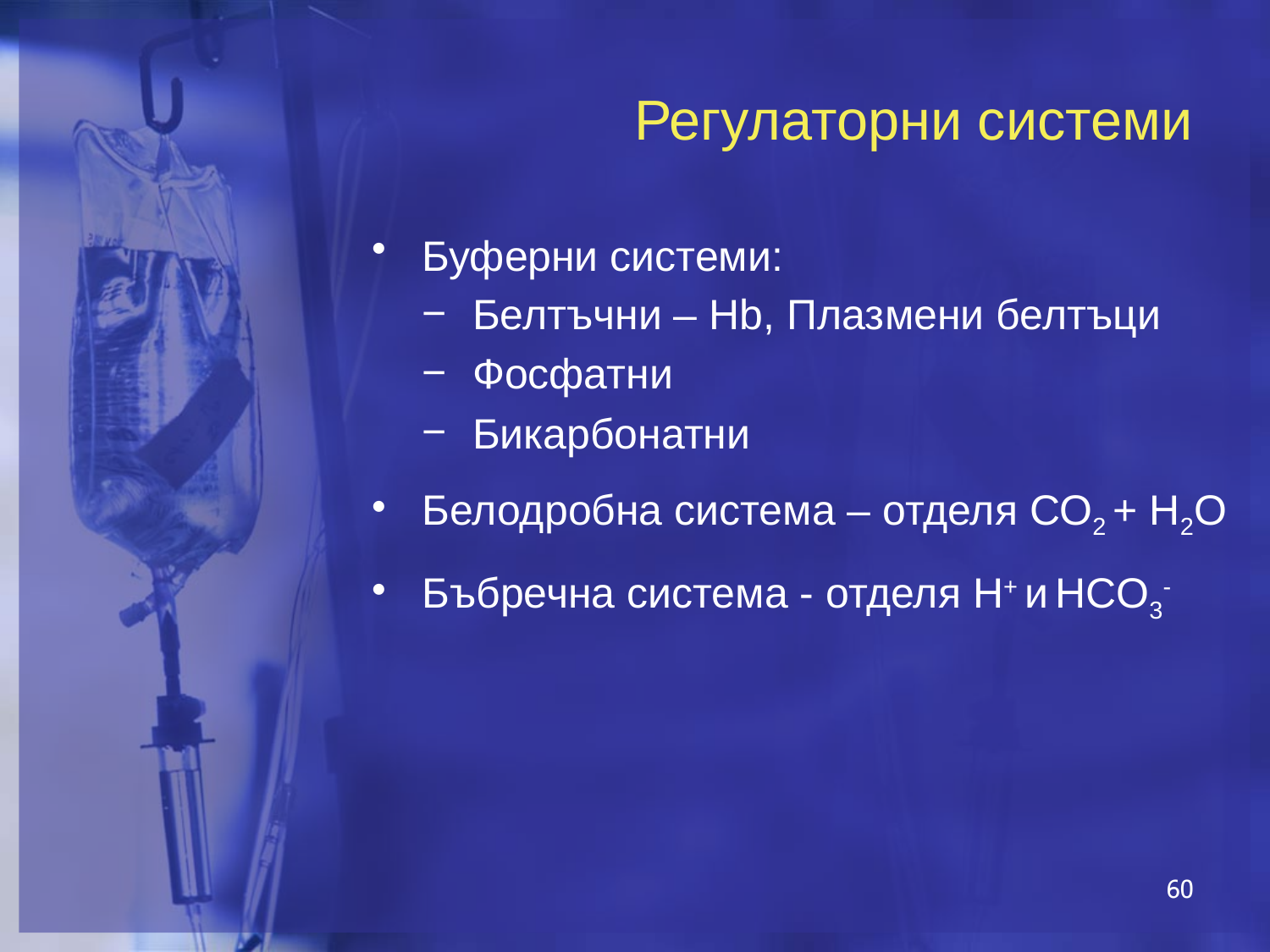

# Регулаторни системи
Буферни системи:
Белтъчни – Hb, Плазмени белтъци
Фосфатни
Бикарбонатни
Белодробна система – отделя СО2 + Н2О
Бъбречна система - отделя H+ и HCO3-
60